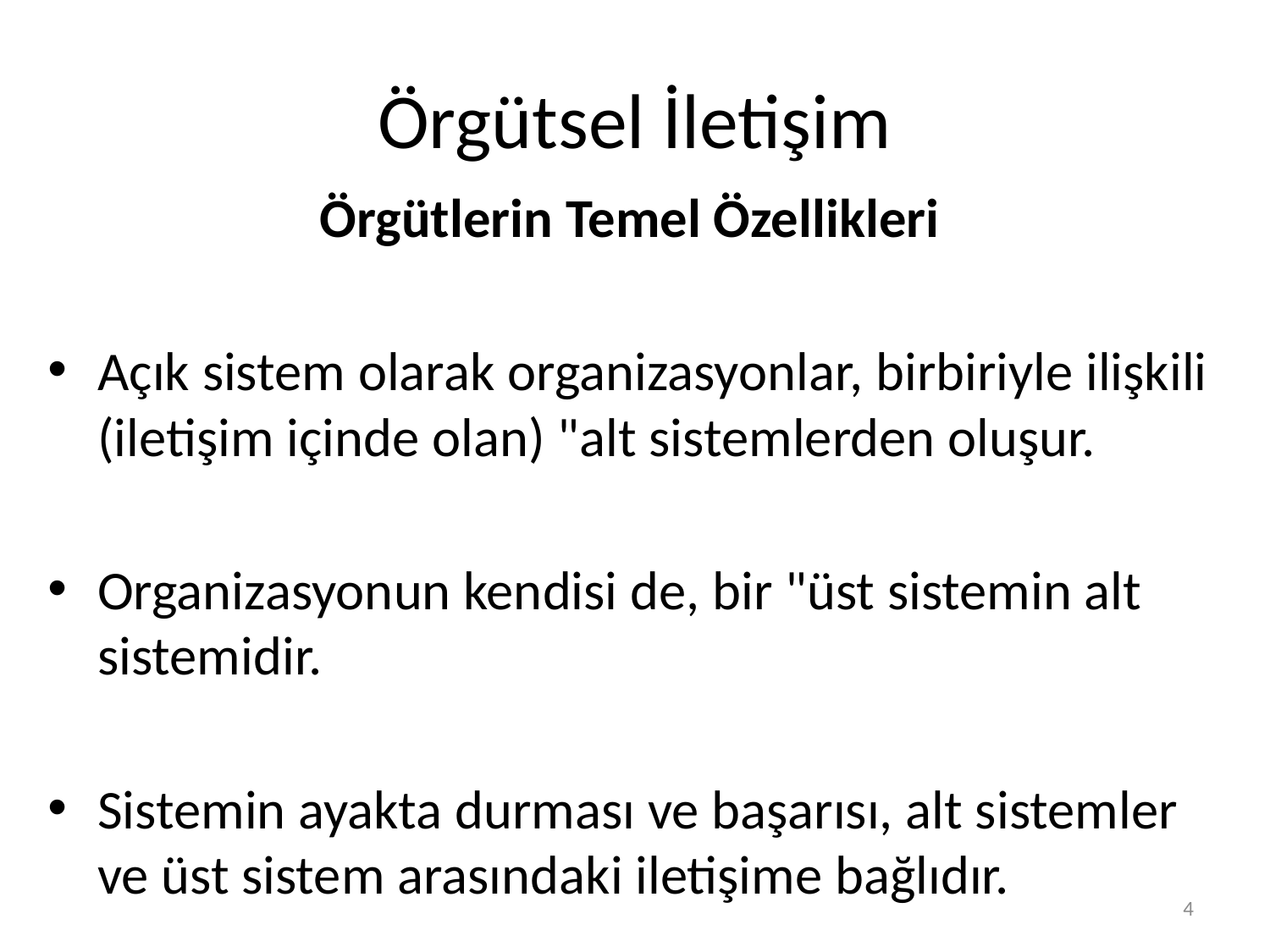

# Örgütsel İletişim
Örgütlerin Temel Özellikleri

Açık sistem olarak organizasyonlar, birbiriyle ilişkili (iletişim içinde olan) "alt sistemlerden oluşur.

Organizasyonun kendisi de, bir "üst sistemin alt sistemidir.

Sistemin ayakta durması ve başarısı, alt sistemler ve üst sistem arasındaki iletişime bağlıdır.

4